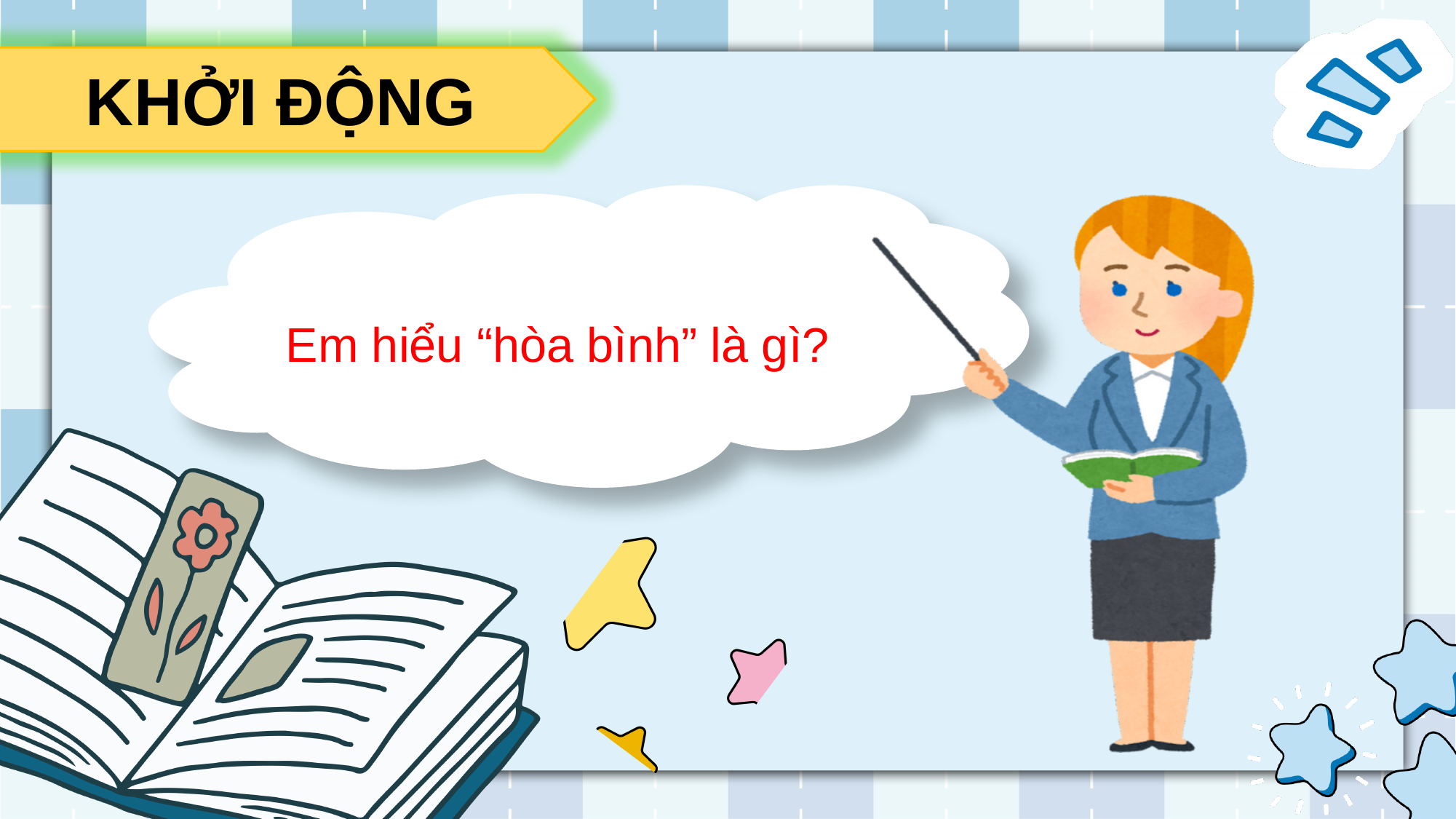

KHỞI ĐỘNG

Em hiểu “hòa bình” là gì?